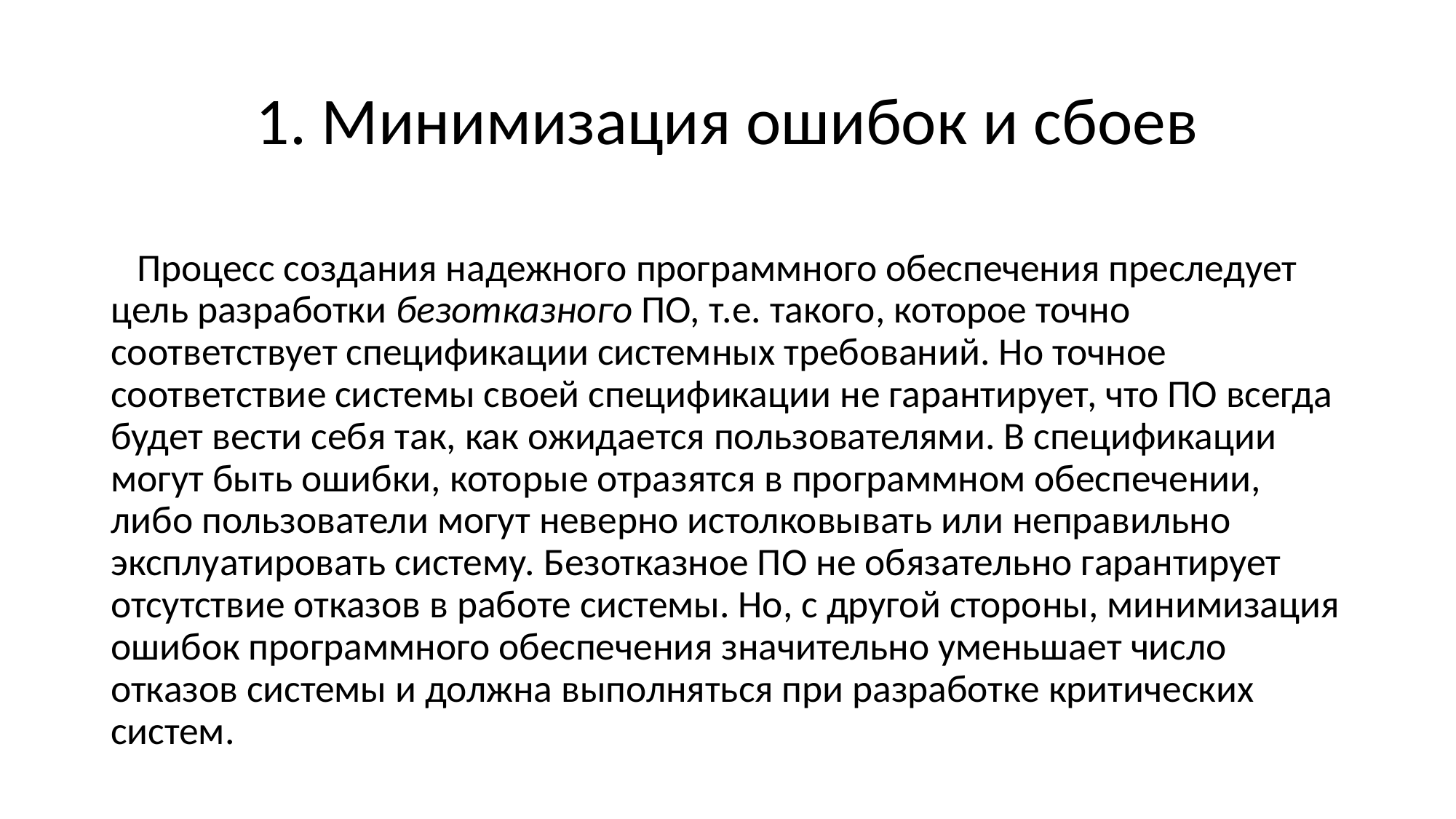

# 1. Минимизация ошибок и сбоев
   Процесс создания надежного программного обеспечения преследует цель разработки безотказного ПО, т.е. такого, которое точно соответствует спецификации системных требований. Но точное соответствие системы своей спецификации не гарантирует, что ПО всегда будет вести себя так, как ожидается пользователями. В спецификации могут быть ошибки, которые отразятся в программном обеспечении, либо пользователи могут неверно истолковывать или неправильно эксплуатировать систему. Безотказное ПО не обязательно гарантирует отсутствие отказов в работе системы. Но, с другой стороны, минимизация ошибок программного обеспечения значительно уменьшает число отказов системы и должна выполняться при разработке критических систем.